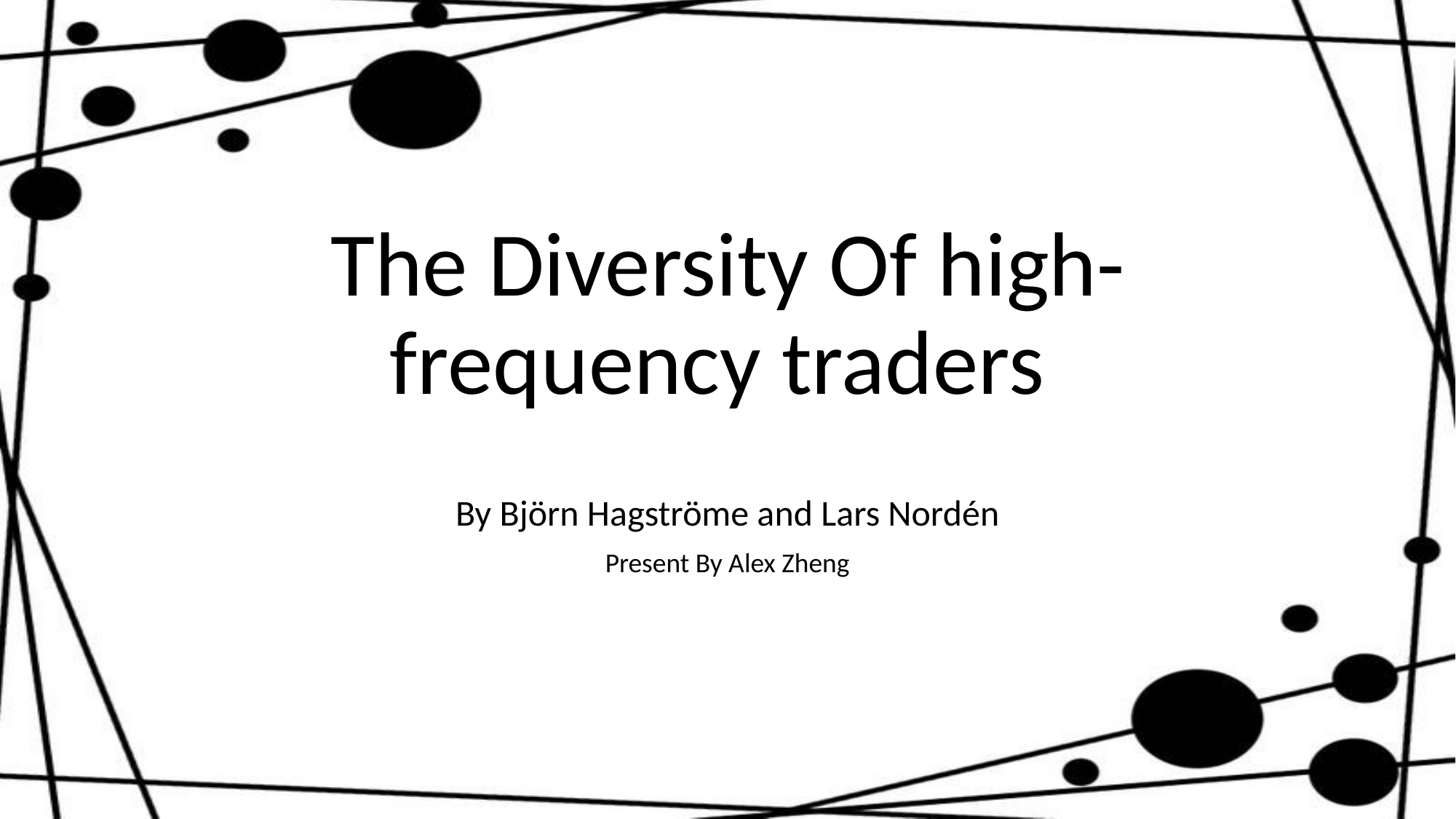

# The Diversity Of high-frequency traders

By Björn Hagströme and Lars Nordén
Present By Alex Zheng